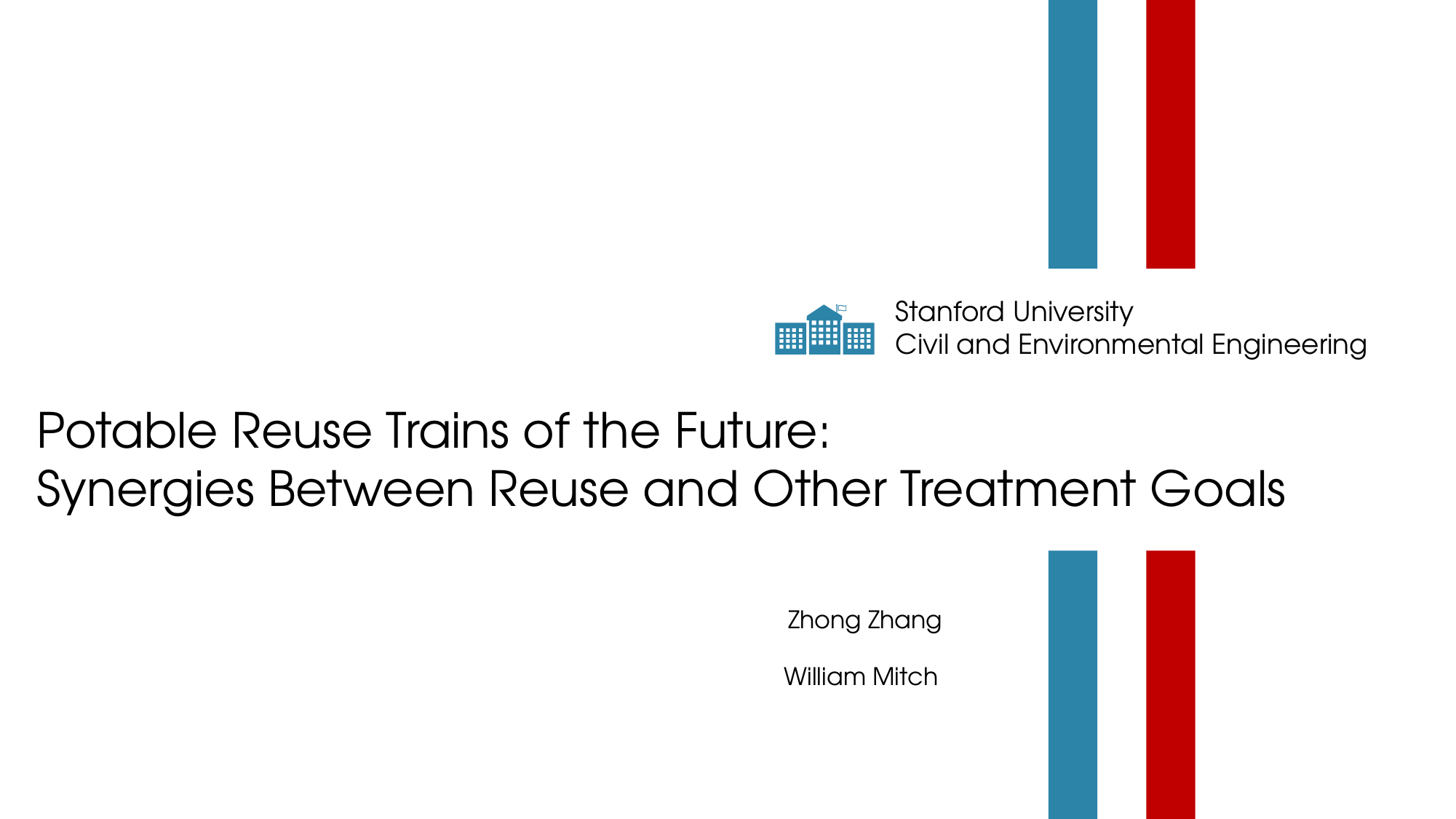

Stanford University
Civil and Environmental Engineering

Potable Reuse Trains of the Future:
Synergies Between Reuse and Other Treatment Goals

Zhong Zhang
William Mitch